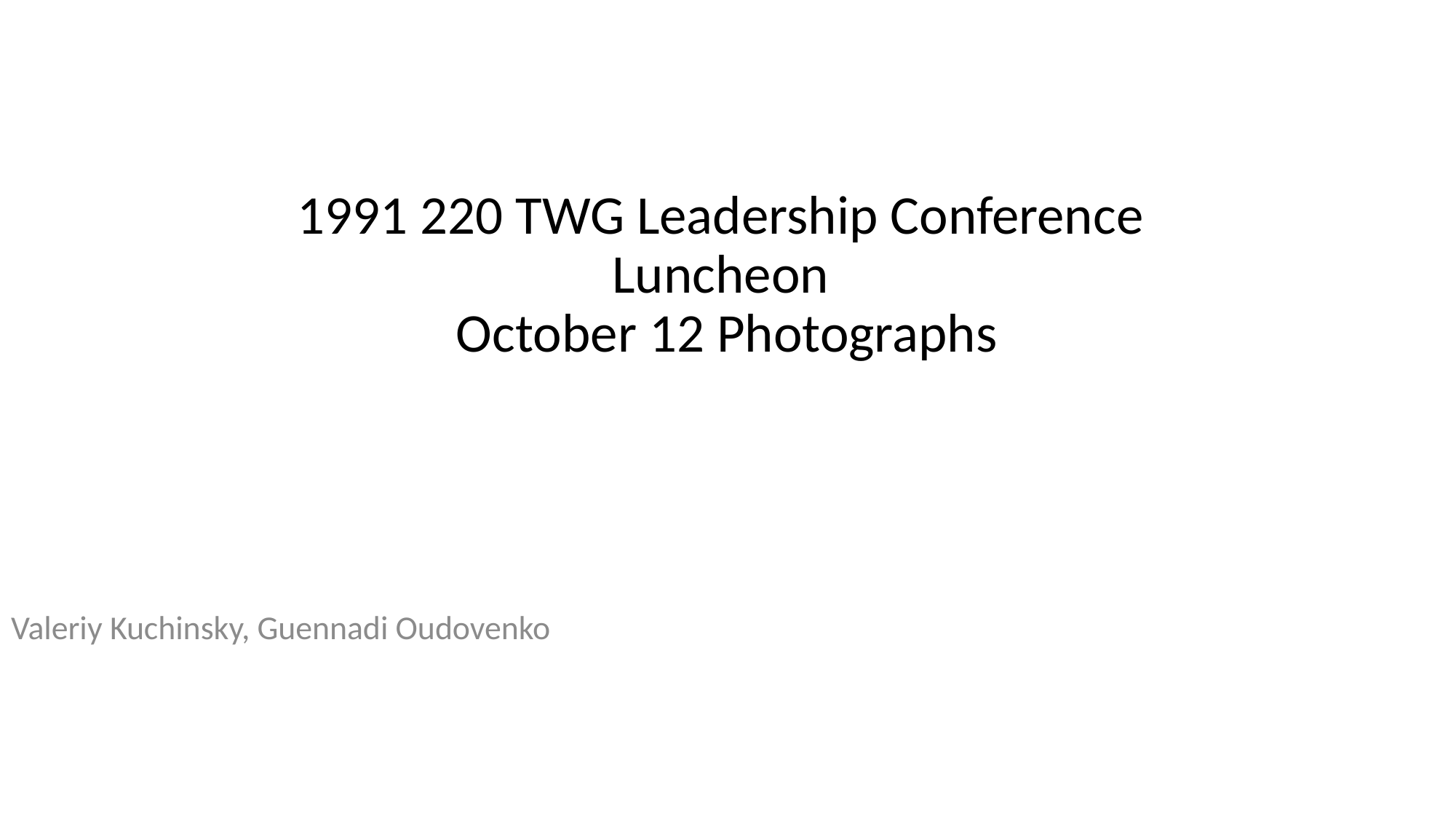

# 1991 220 TWG Leadership Conference Luncheon October 12 Photographs
Valeriy Kuchinsky, Guennadi Oudovenko